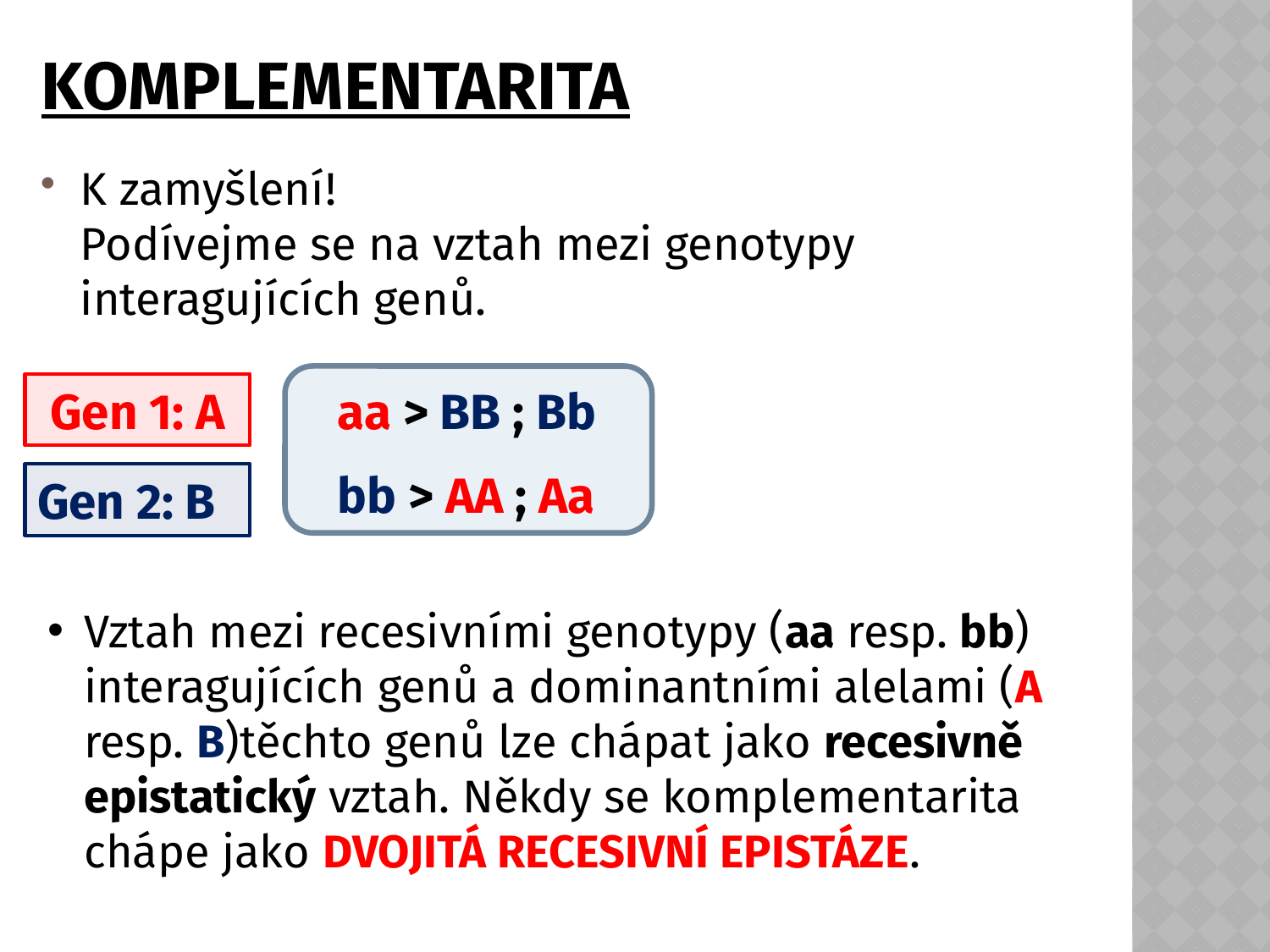

# komplementarita
K zamyšlení!
Podívejme se na vztah mezi genotypy interagujících genů.

Gen 1: A
aa > BB ; Bb
bb > AA ; Aa
Gen 2: B
Vztah mezi recesivními genotypy (aa resp. bb) interagujících genů a dominantními alelami (A resp. B)těchto genů lze chápat jako recesivně epistatický vztah. Někdy se komplementarita chápe jako dvojitá recesivní epistáze.